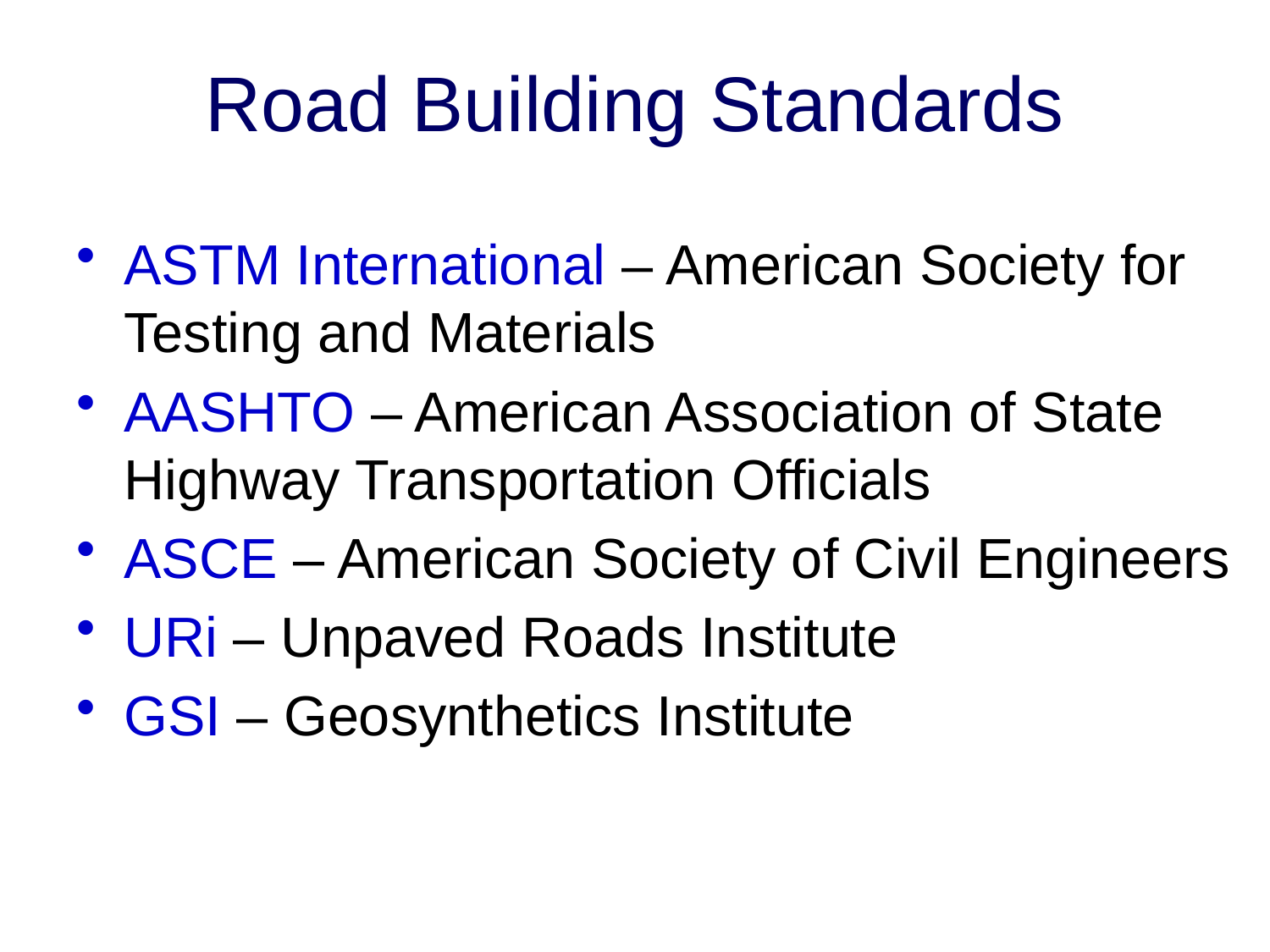

# Road Building Standards
ASTM International – American Society for Testing and Materials
AASHTO – American Association of State Highway Transportation Officials
ASCE – American Society of Civil Engineers
URi – Unpaved Roads Institute
GSI – Geosynthetics Institute